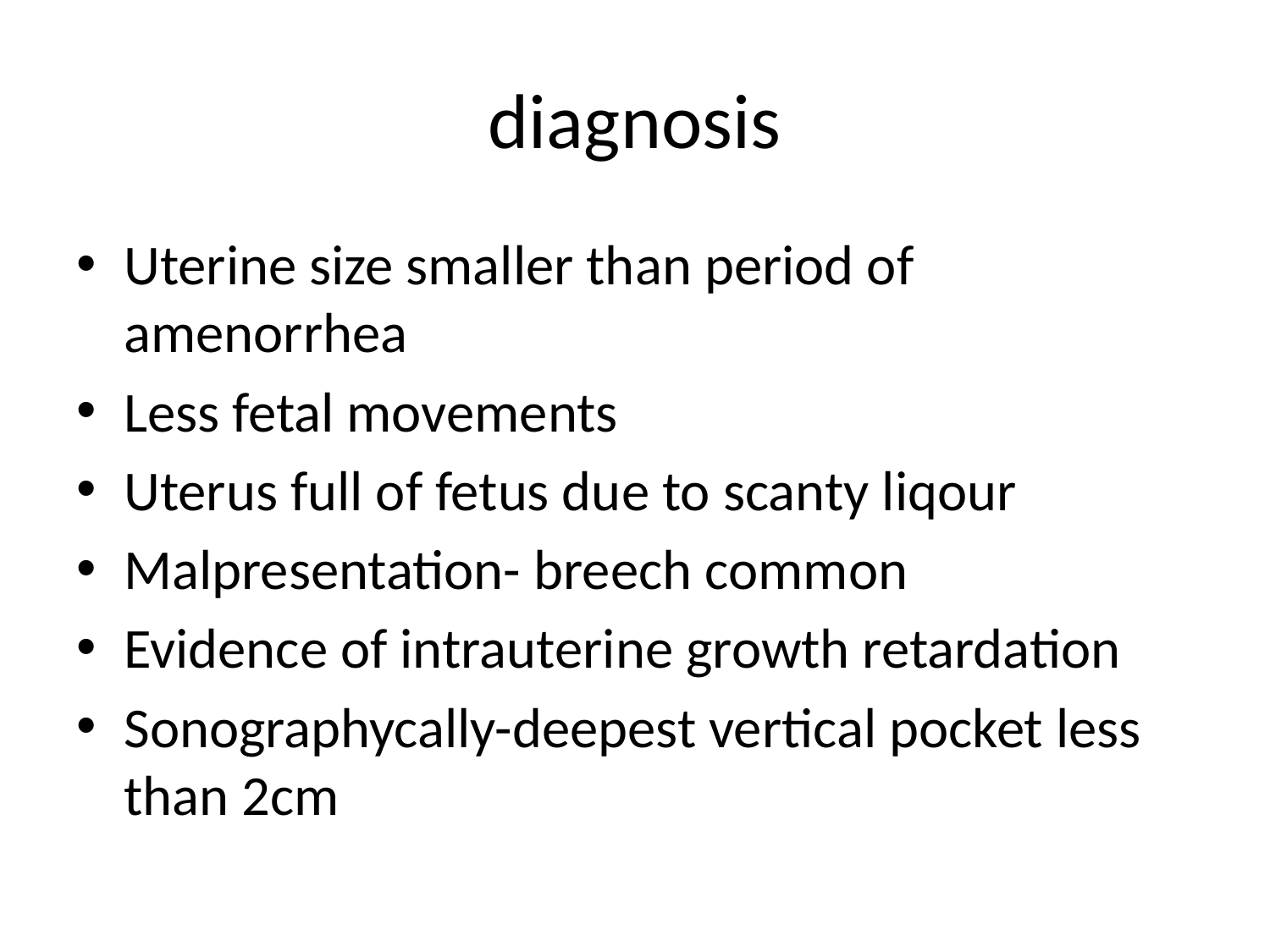

# diagnosis
Uterine size smaller than period of amenorrhea
Less fetal movements
Uterus full of fetus due to scanty liqour
Malpresentation- breech common
Evidence of intrauterine growth retardation
Sonographycally-deepest vertical pocket less than 2cm